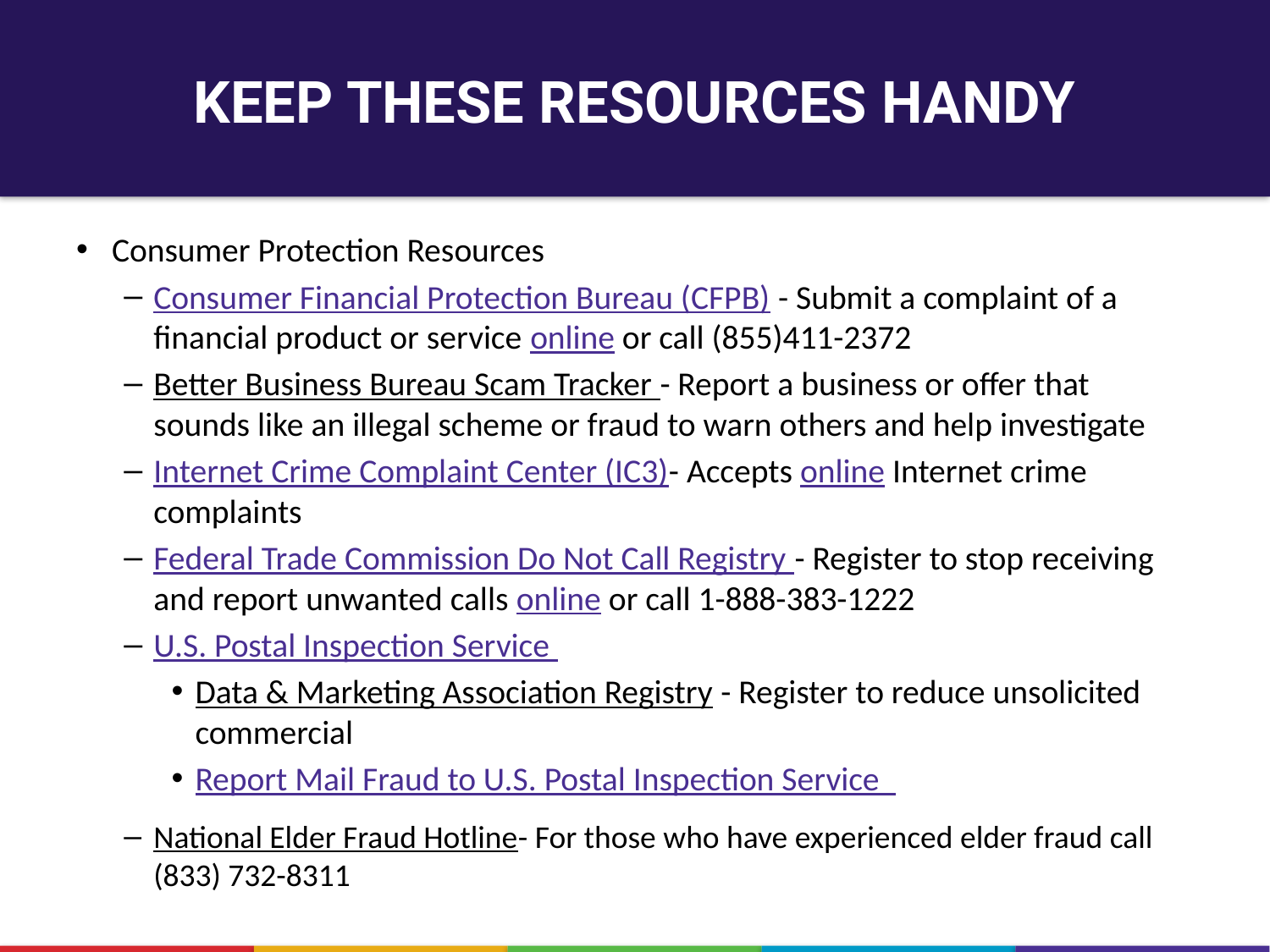

# KEEP THESE RESOURCES HANDY
Consumer Protection Resources
Consumer Financial Protection Bureau (CFPB) - Submit a complaint of a financial product or service online or call (855)411-2372
Better Business Bureau Scam Tracker - Report a business or offer that sounds like an illegal scheme or fraud to warn others and help investigate
Internet Crime Complaint Center (IC3)- Accepts online Internet crime complaints
Federal Trade Commission Do Not Call Registry - Register to stop receiving and report unwanted calls online or call 1-888-383-1222
U.S. Postal Inspection Service
Data & Marketing Association Registry - Register to reduce unsolicited commercial
Report Mail Fraud to U.S. Postal Inspection Service

National Elder Fraud Hotline- For those who have experienced elder fraud call (833) 732-8311